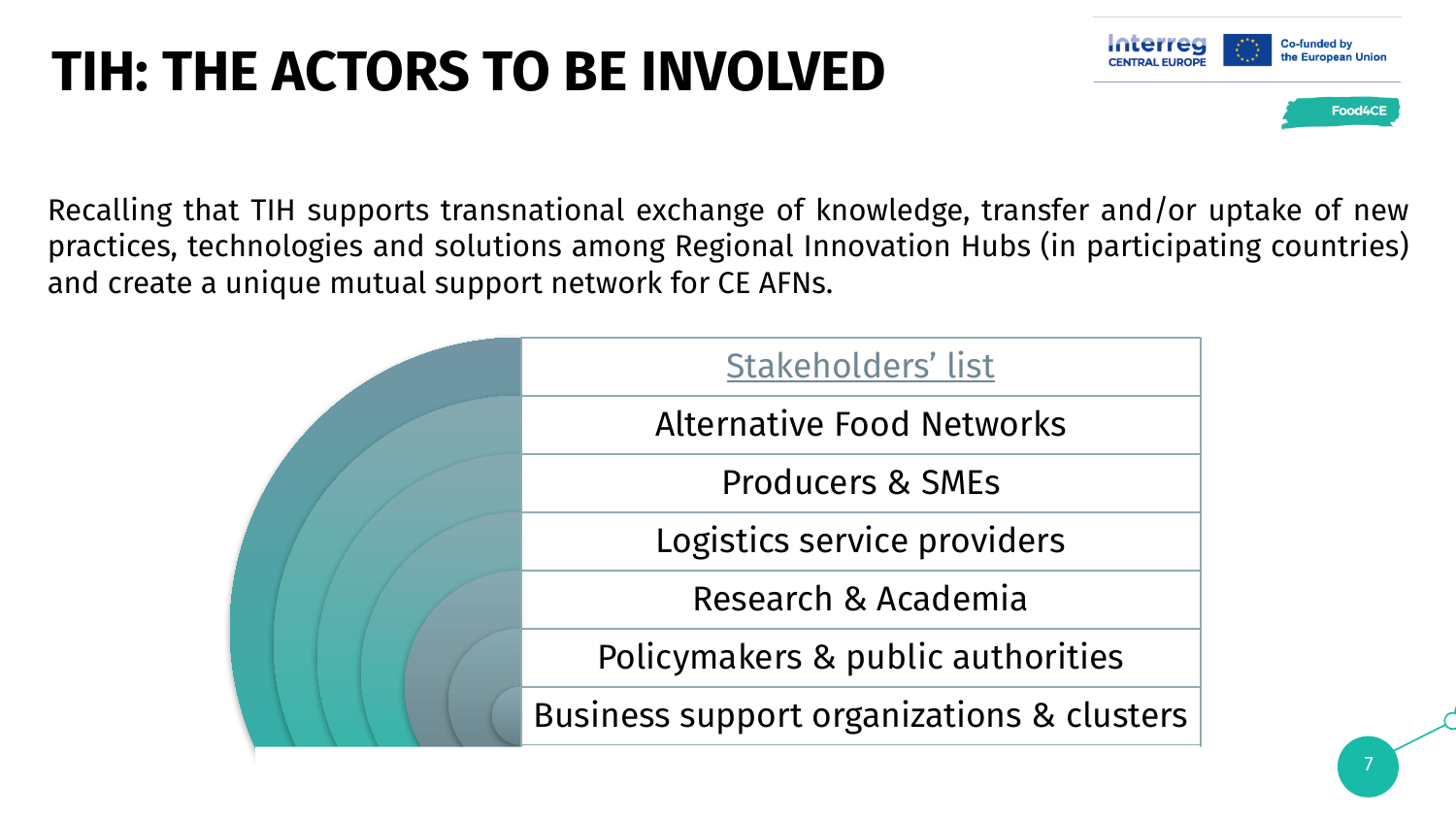

# TIH: THE ACTORS TO BE INVOLVED
Recalling that TIH supports transnational exchange of knowledge, transfer and/or uptake of new practices, technologies and solutions among Regional Innovation Hubs (in participating countries) and create a unique mutual support network for CE AFNs.
Stakeholders’ list
Alternative Food Networks
Producers & SMEs
Logistics service providers
Research & Academia
Policymakers & public authorities
Business support organizations & clusters